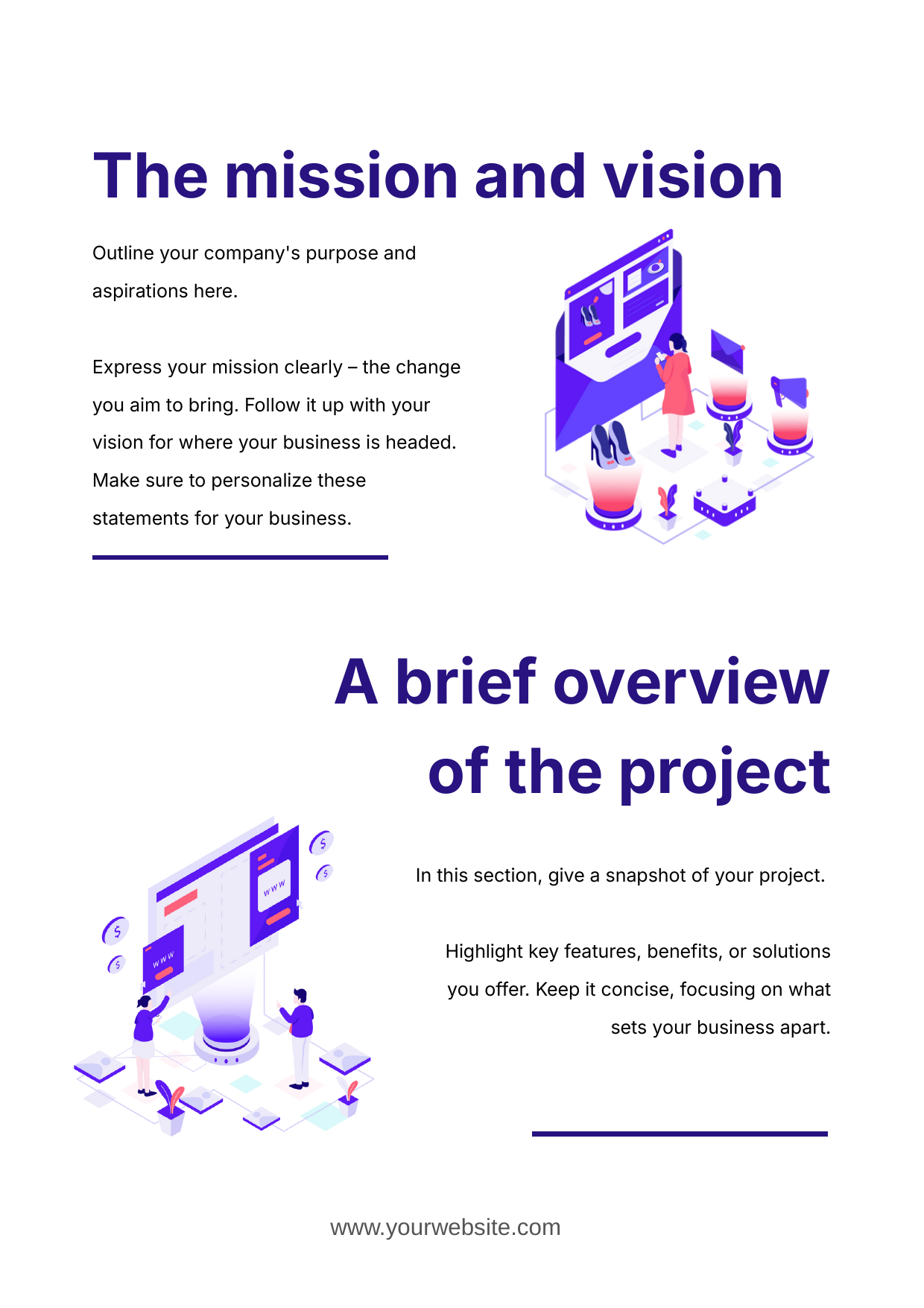

The mission and vision
Outline your company's purpose and aspirations here.

Express your mission clearly – the change you aim to bring. Follow it up with your vision for where your business is headed. Make sure to personalize these statements for your business.

A brief overview of the project

In this section, give a snapshot of your project.

Highlight key features, benefits, or solutions you offer. Keep it concise, focusing on what sets your business apart.
www.yourwebsite.com